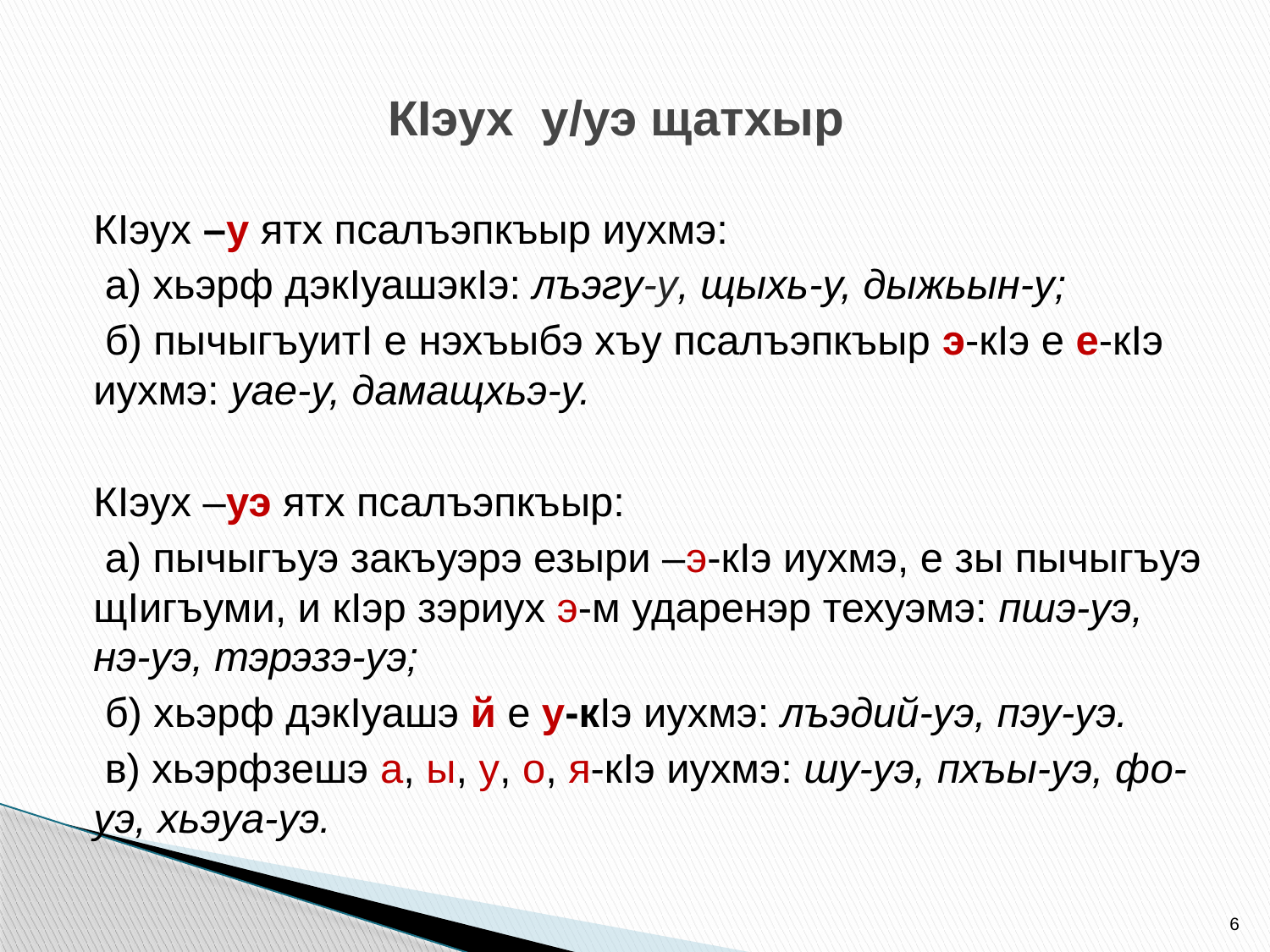

# КIэух  у/уэ щатхыр
	КIэух –у ятх псалъэпкъыр иухмэ:
 а) хьэрф дэкIуашэкIэ: лъэгу-у, щыхь-у, дыжьын-у;
 б) пычыгъуитI е нэхъыбэ хъу псалъэпкъыр э-кIэ е е-кIэ иухмэ: уае-у, дамащхьэ-у.

	КIэух –уэ ятх псалъэпкъыр:
 а) пычыгъуэ закъуэрэ езыри –э-кIэ иухмэ, е зы пычыгъуэ щIигъуми, и кIэр зэриух э-м ударенэр техуэмэ: пшэ-уэ, нэ-уэ, тэрэзэ-уэ;
 б) хьэрф дэкIуашэ й е у-кIэ иухмэ: лъэдий-уэ, пэу-уэ.
 в) хьэрфзешэ а, ы, у, о, я-кIэ иухмэ: шу-уэ, пхъы-уэ, фо-уэ, хьэуа-уэ.

6